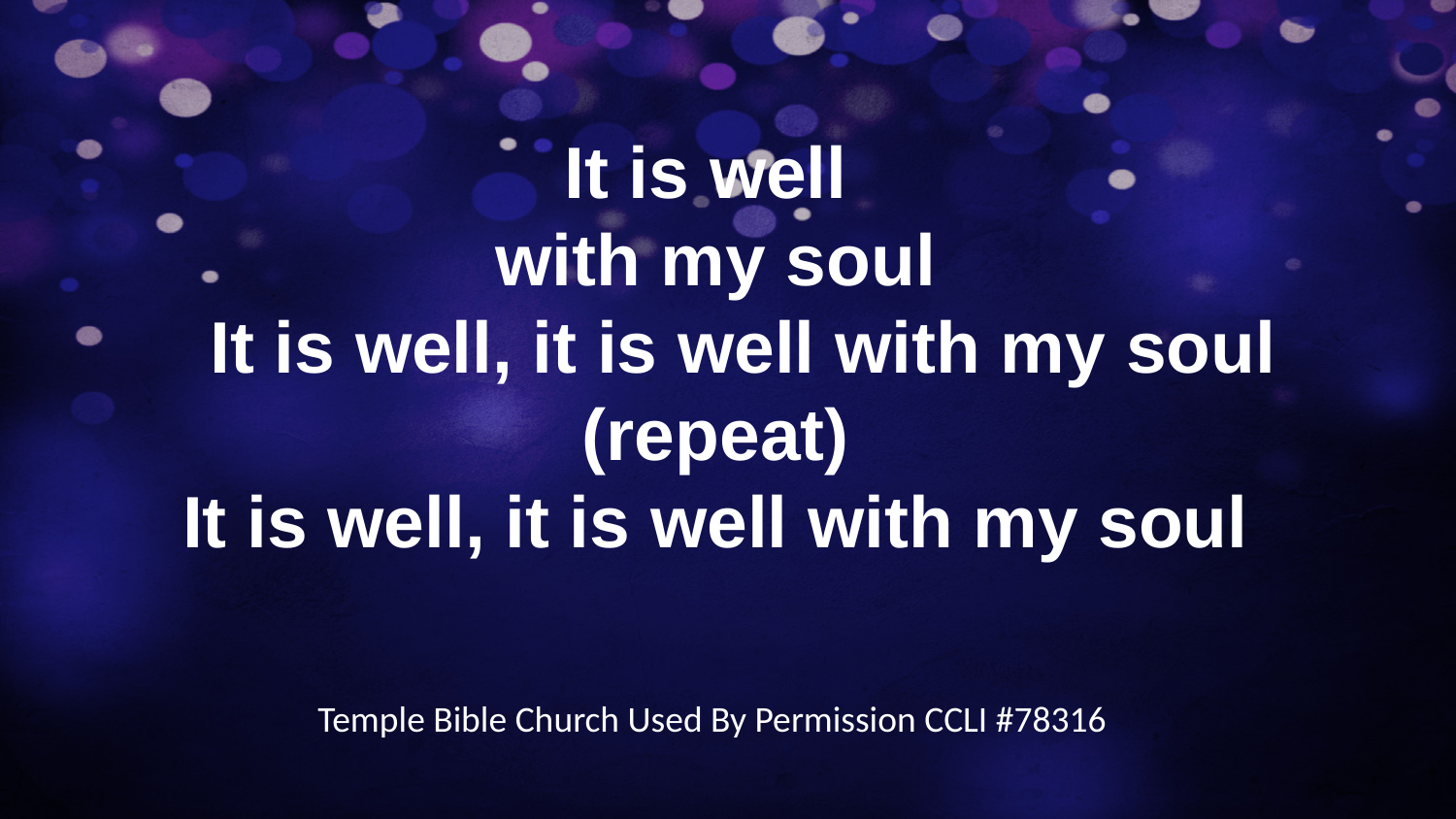

It is well
with my soul
It is well, it is well with my soul
(repeat)
It is well, it is well with my soul
Temple Bible Church Used By Permission CCLI #78316